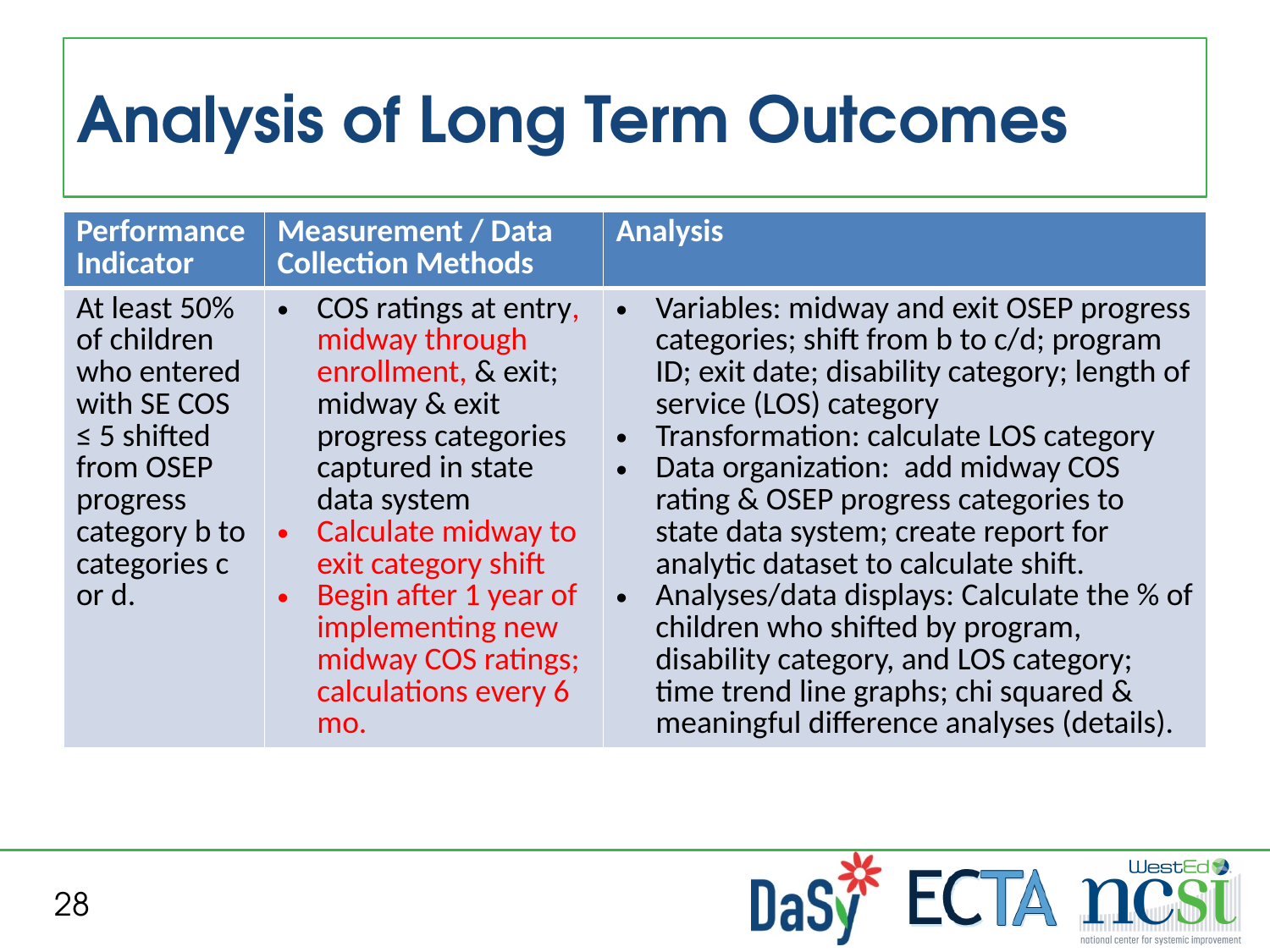

# Analysis of Long Term Outcomes
| Performance Indicator | Measurement / Data Collection Methods | Analysis |
| --- | --- | --- |
| At least 50% of children who entered with SE COS ≤ 5 shifted from OSEP progress category b to categories c or d. | COS ratings at entry, midway through enrollment, & exit; midway & exit progress categories captured in state data system Calculate midway to exit category shift Begin after 1 year of implementing new midway COS ratings; calculations every 6 mo. | Variables: midway and exit OSEP progress categories; shift from b to c/d; program ID; exit date; disability category; length of service (LOS) category Transformation: calculate LOS category Data organization: add midway COS rating & OSEP progress categories to state data system; create report for analytic dataset to calculate shift. Analyses/data displays: Calculate the % of children who shifted by program, disability category, and LOS category; time trend line graphs; chi squared & meaningful difference analyses (details). |
28